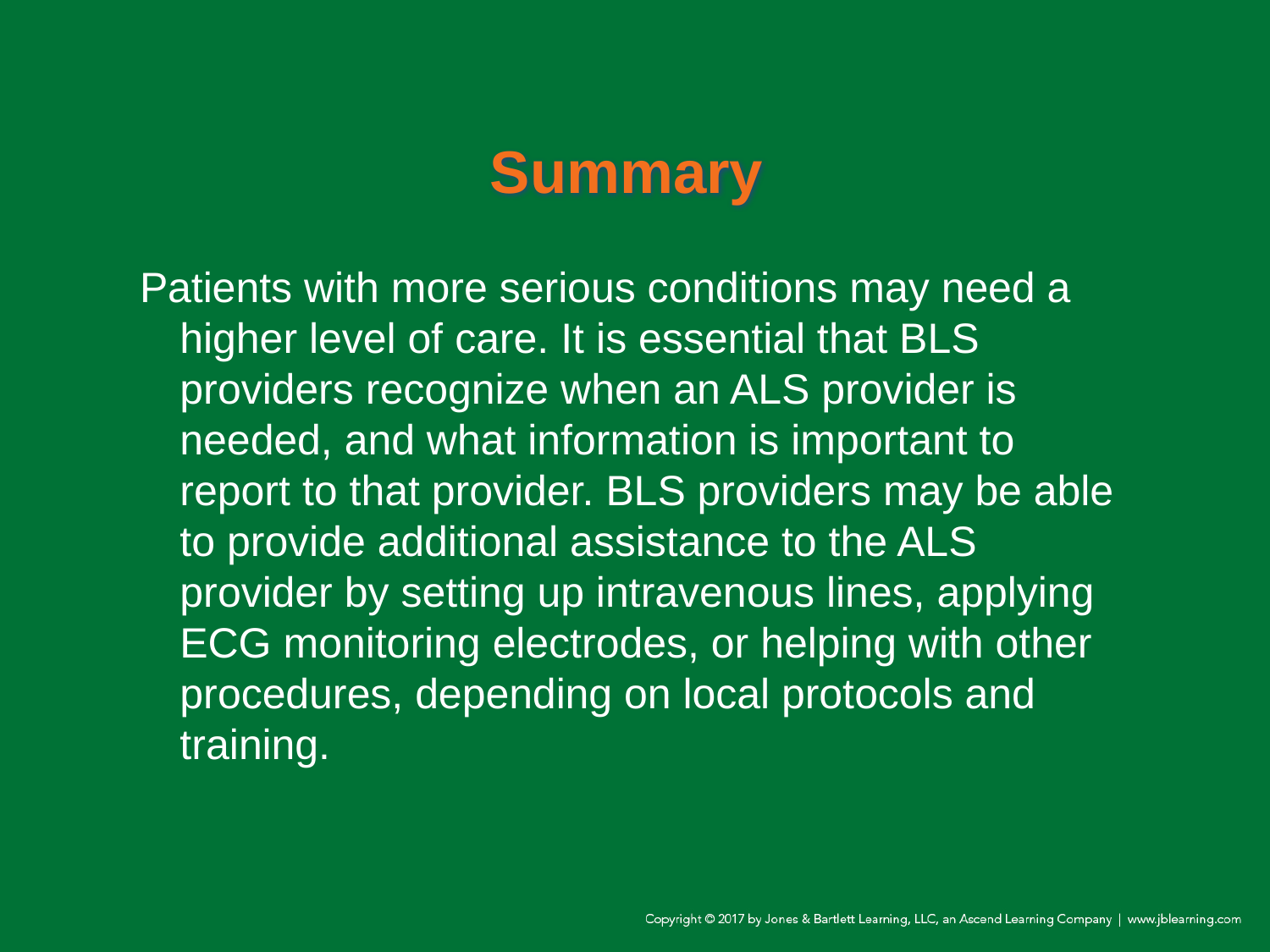

# Summary
Patients with more serious conditions may need a higher level of care. It is essential that BLS providers recognize when an ALS provider is needed, and what information is important to report to that provider. BLS providers may be able to provide additional assistance to the ALS provider by setting up intravenous lines, applying ECG monitoring electrodes, or helping with other procedures, depending on local protocols and training.